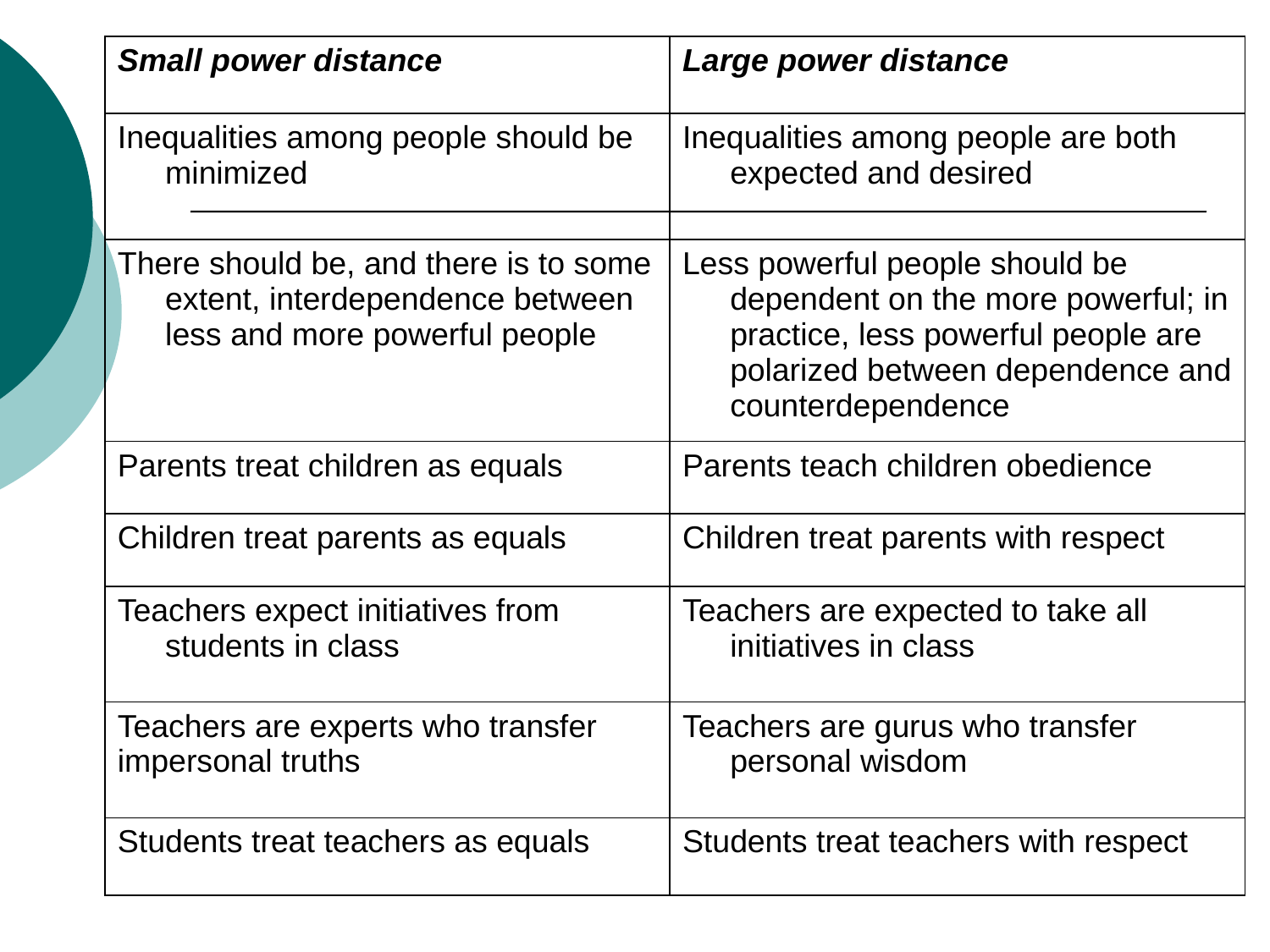

| Small power distance | Large power distance |
| --- | --- |
| Inequalities among people should be minimized | Inequalities among people are both expected and desired |
| There should be, and there is to some extent, interdependence between less and more powerful people | Less powerful people should be dependent on the more powerful; in practice, less powerful people are polarized between dependence and counterdependence |
| Parents treat children as equals | Parents teach children obedience |
| Children treat parents as equals | Children treat parents with respect |
| Teachers expect initiatives from students in class | Teachers are expected to take all initiatives in class |
| Teachers are experts who transfer impersonal truths | Teachers are gurus who transfer personal wisdom |
| Students treat teachers as equals | Students treat teachers with respect |